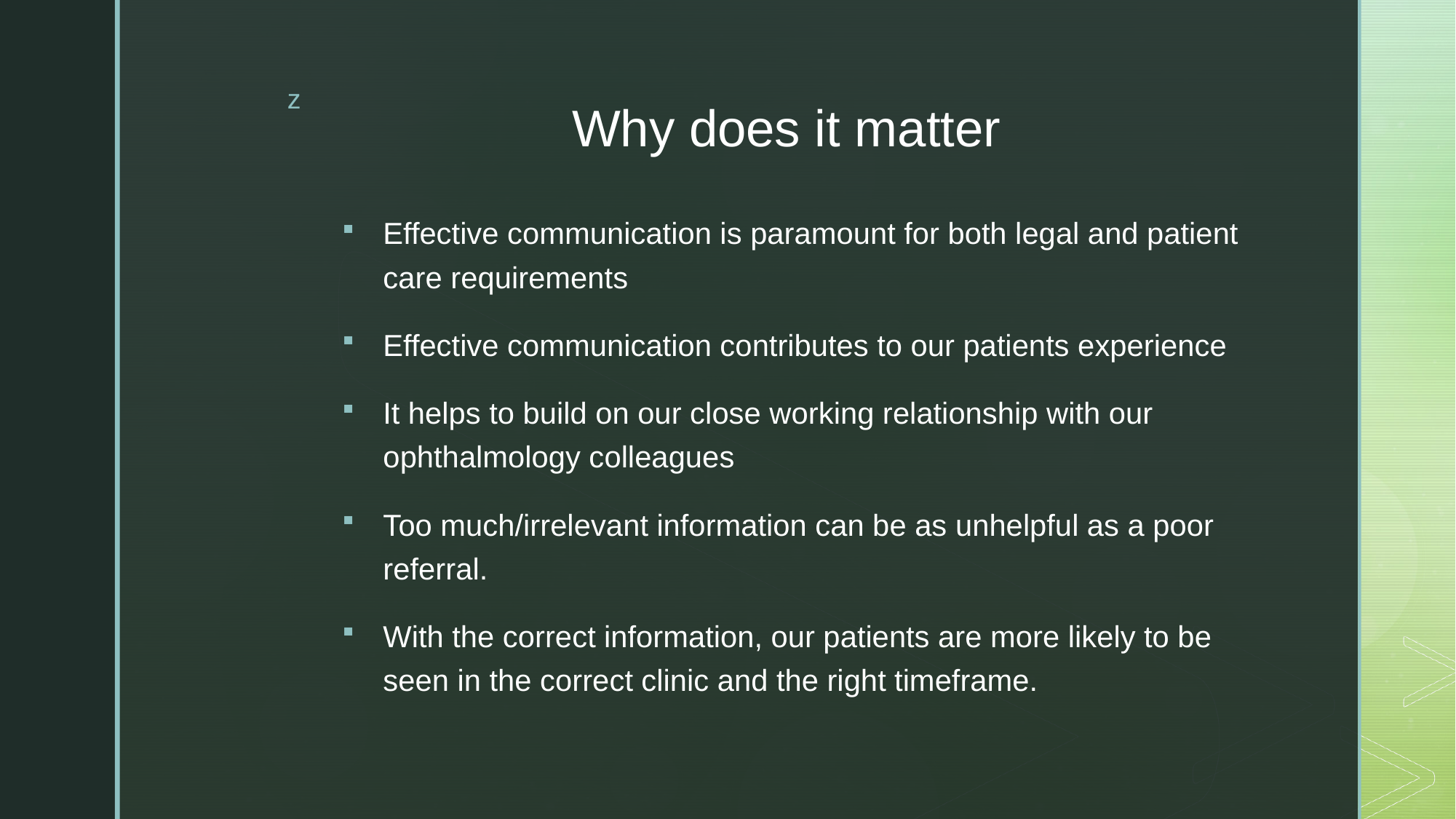

# Why does it matter
Effective communication is paramount for both legal and patient care requirements
Effective communication contributes to our patients experience
It helps to build on our close working relationship with our ophthalmology colleagues
Too much/irrelevant information can be as unhelpful as a poor referral.
With the correct information, our patients are more likely to be seen in the correct clinic and the right timeframe.